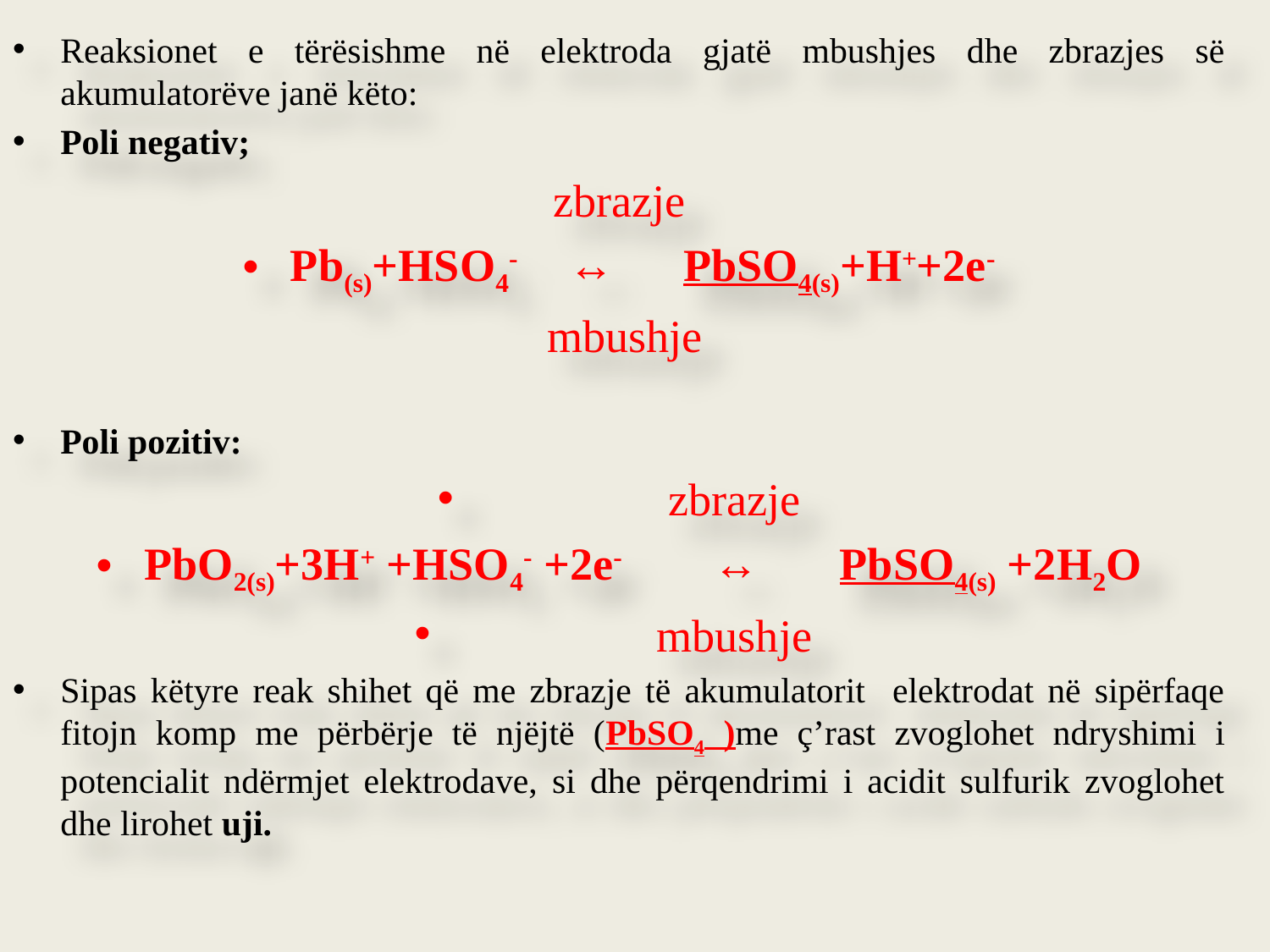

Reaksionet e tërësishme në elektroda gjatë mbushjes dhe zbrazjes së akumulatorëve janë këto:
Poli negativ;
zbrazje
Pb(s)+HSO4-       ↔      PbSO4(s)+H++2e-
 mbushje

Poli pozitiv:
                zbrazje
PbO2(s)+3H+ +HSO4- +2e-        ↔       PbSO4(s) +2H2O
                 mbushje
Sipas këtyre reak shihet që me zbrazje të akumulatorit  elektrodat në sipërfaqe fitojn komp me përbërje të njëjtë (PbSO4 )me ç’rast zvoglohet ndryshimi i potencialit ndërmjet elektrodave, si dhe përqendrimi i acidit sulfurik zvoglohet dhe lirohet uji.